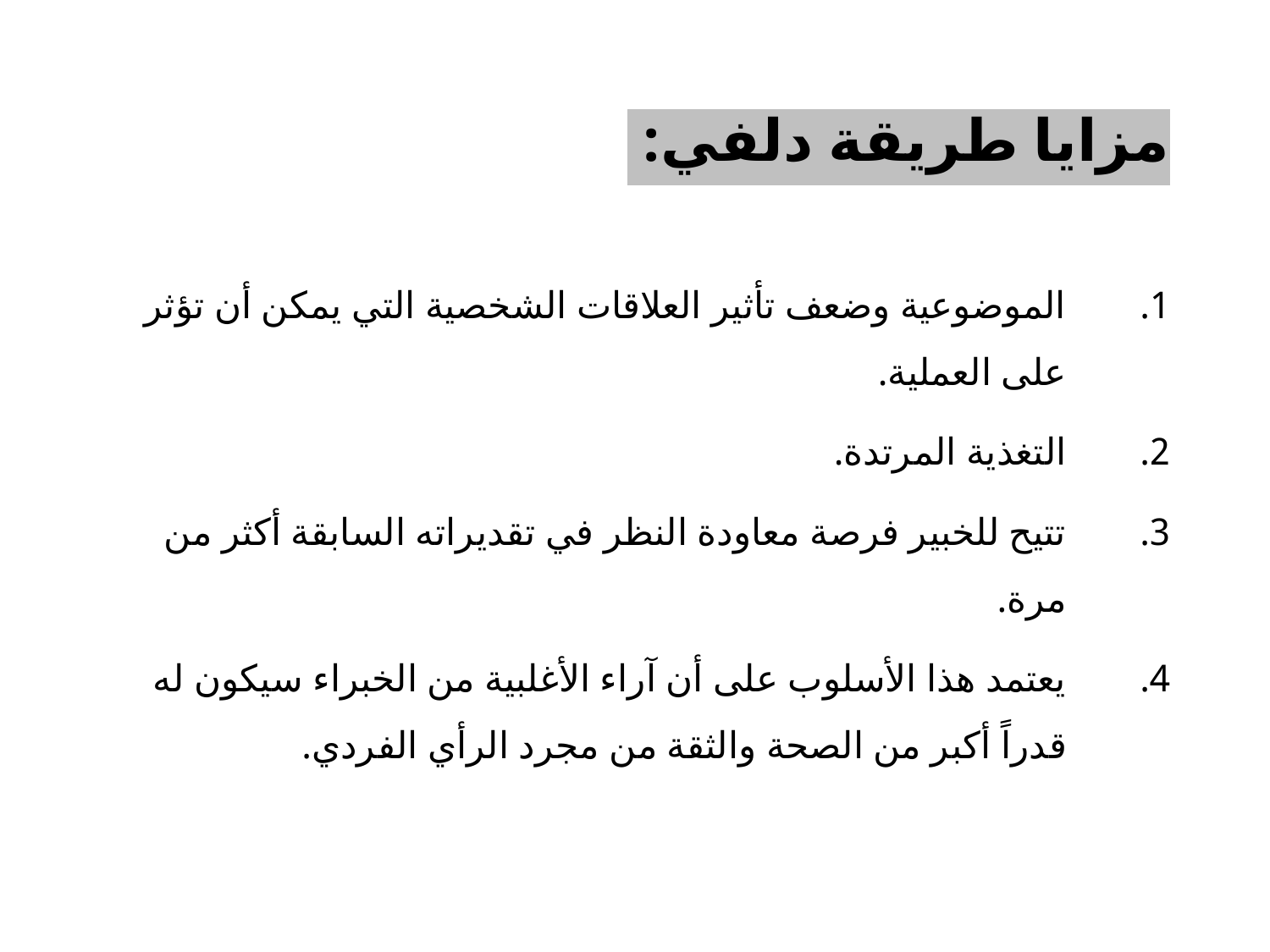

# مزايا طريقة دلفي:
الموضوعية وضعف تأثير العلاقات الشخصية التي يمكن أن تؤثر على العملية.
التغذية المرتدة.
تتيح للخبير فرصة معاودة النظر في تقديراته السابقة أكثر من مرة.
يعتمد هذا الأسلوب على أن آراء الأغلبية من الخبراء سيكون له قدراً أكبر من الصحة والثقة من مجرد الرأي الفردي.